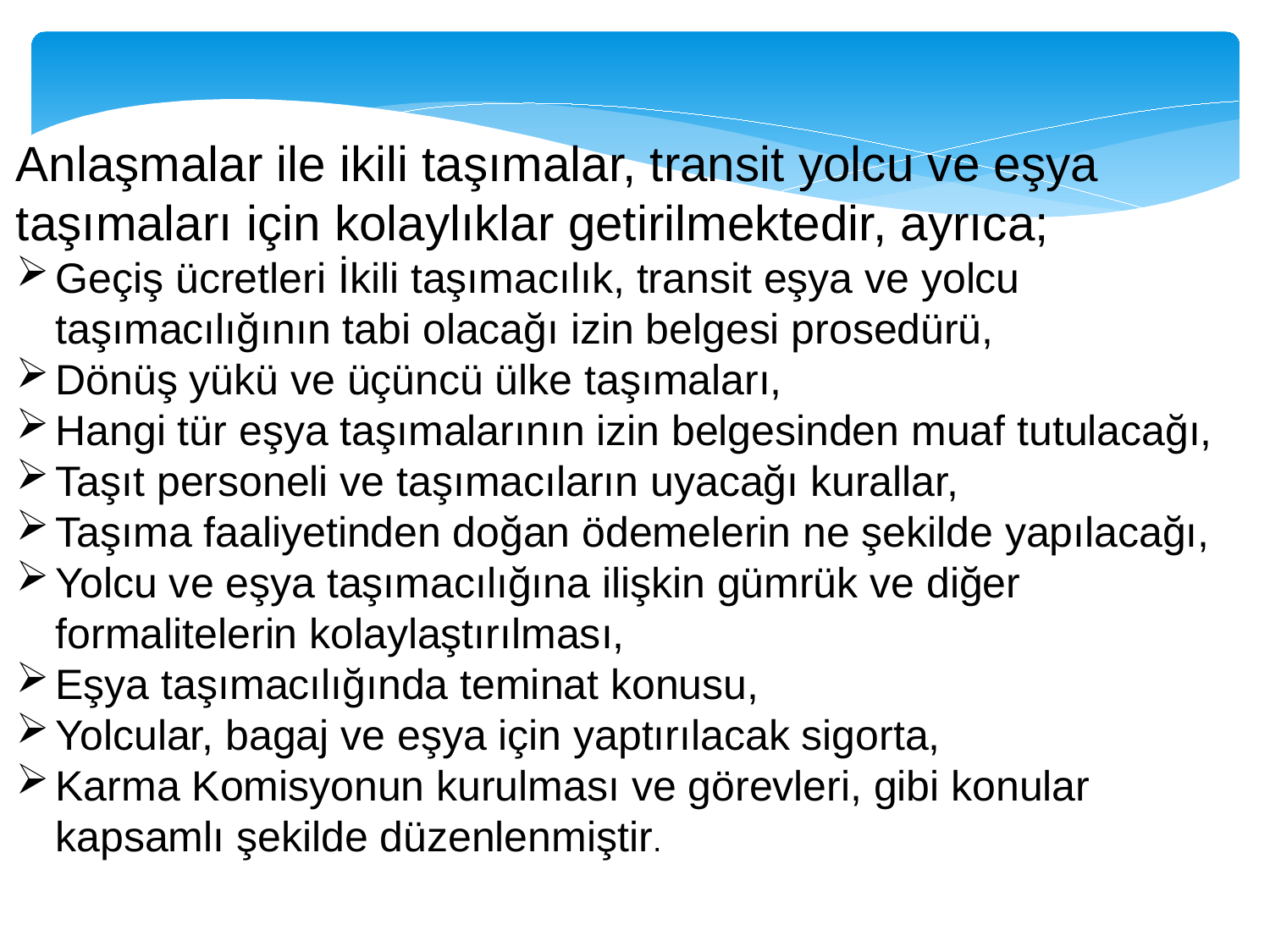

Anlaşmalar ile ikili taşımalar, transit yolcu ve eşya taşımaları için kolaylıklar getirilmektedir, ayrıca;
Geçiş ücretleri İkili taşımacılık, transit eşya ve yolcu taşımacılığının tabi olacağı izin belgesi prosedürü,
Dönüş yükü ve üçüncü ülke taşımaları,
Hangi tür eşya taşımalarının izin belgesinden muaf tutulacağı,
Taşıt personeli ve taşımacıların uyacağı kurallar,
Taşıma faaliyetinden doğan ödemelerin ne şekilde yapılacağı,
Yolcu ve eşya taşımacılığına ilişkin gümrük ve diğer formalitelerin kolaylaştırılması,
Eşya taşımacılığında teminat konusu,
Yolcular, bagaj ve eşya için yaptırılacak sigorta,
Karma Komisyonun kurulması ve görevleri, gibi konular kapsamlı şekilde düzenlenmiştir.